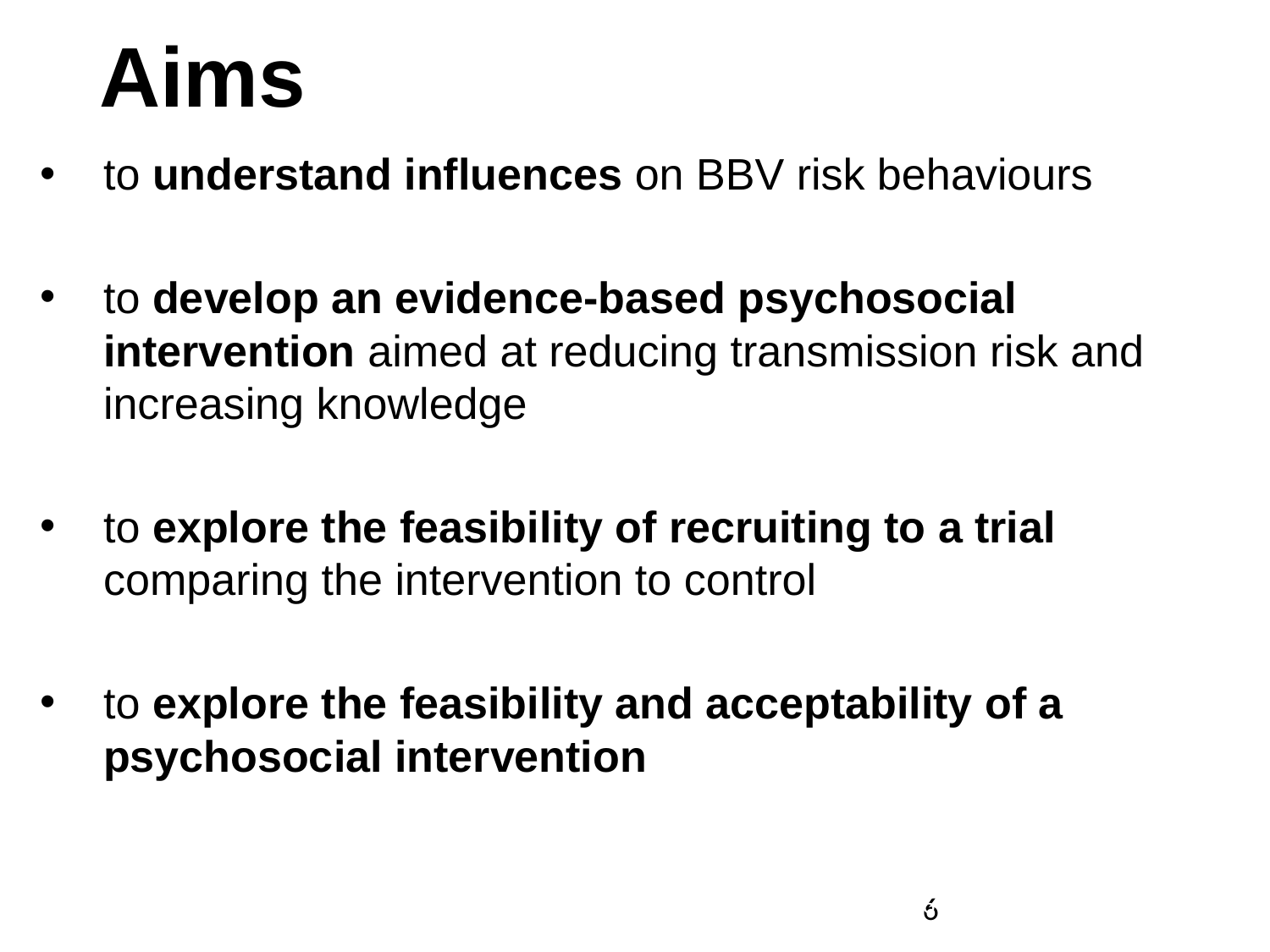

Aims

to understand influences on BBV risk behaviours

to develop an evidence-based psychosocial intervention aimed at reducing transmission risk and increasing knowledge

to explore the feasibility of recruiting to a trial comparing the intervention to control

to explore the feasibility and acceptability of a psychosocial intervention

6
6